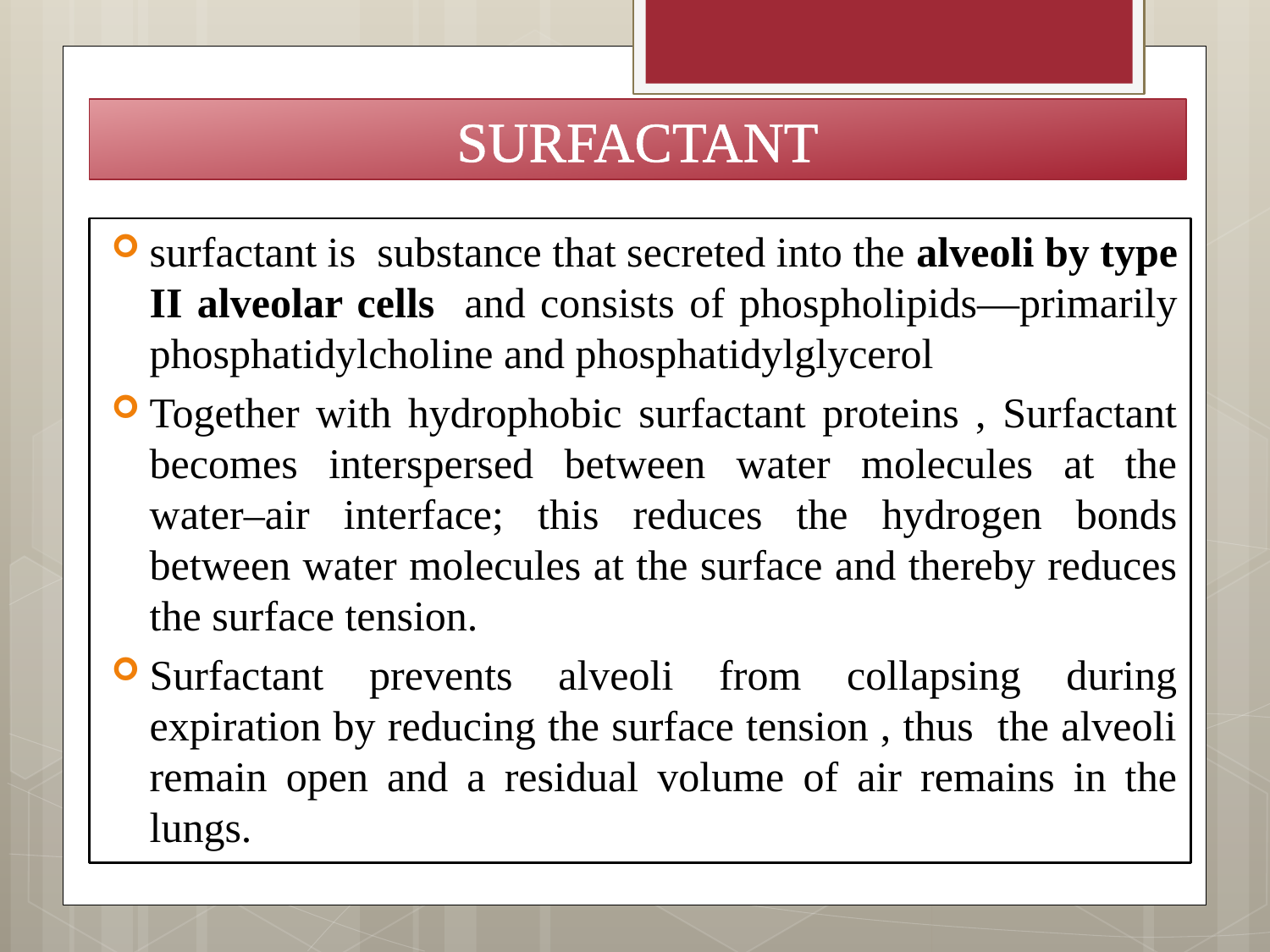

SURFACTANT
surfactant is  substance that secreted into the alveoli by type II alveolar cells  and consists of phospholipids—primarily phosphatidylcholine and phosphatidylglycerol
Together with hydrophobic surfactant proteins , Surfactant becomes interspersed between water molecules at the water–air interface; this reduces the hydrogen bonds between water molecules at the surface and thereby reduces the surface tension.
Surfactant prevents alveoli from collapsing during expiration by reducing the surface tension , thus  the alveoli remain open and a residual volume of air remains in the lungs.